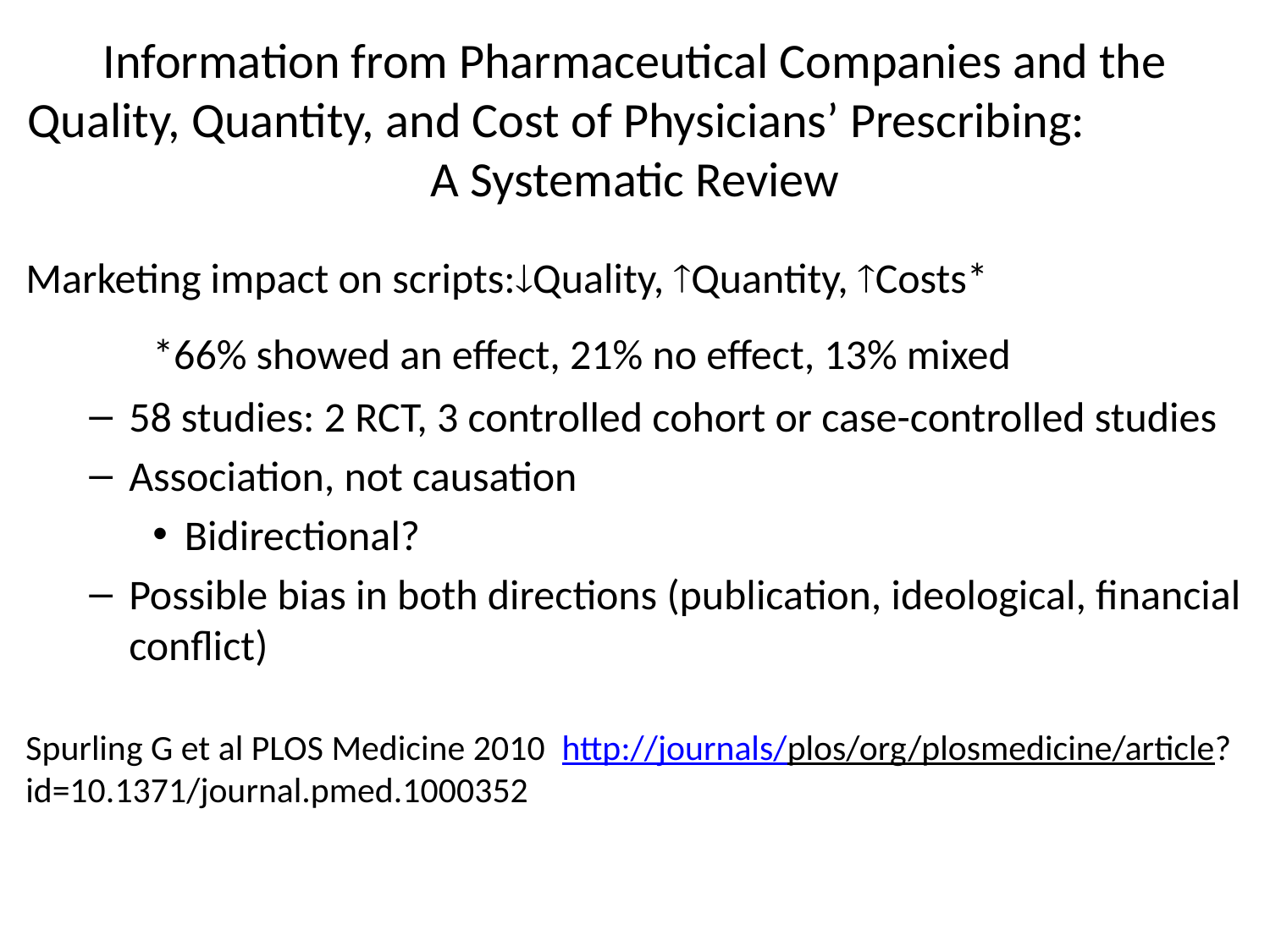

# Information from Pharmaceutical Companies and the Quality, Quantity, and Cost of Physicians’ Prescribing: A Systematic Review
Marketing impact on scripts:↓Quality, ↑Quantity, ↑Costs*
	*66% showed an effect, 21% no effect, 13% mixed
58 studies: 2 RCT, 3 controlled cohort or case-controlled studies
Association, not causation
Bidirectional?
Possible bias in both directions (publication, ideological, financial conflict)

Spurling G et al PLOS Medicine 2010  http://journals/plos/org/plosmedicine/article?id=10.1371/journal.pmed.1000352